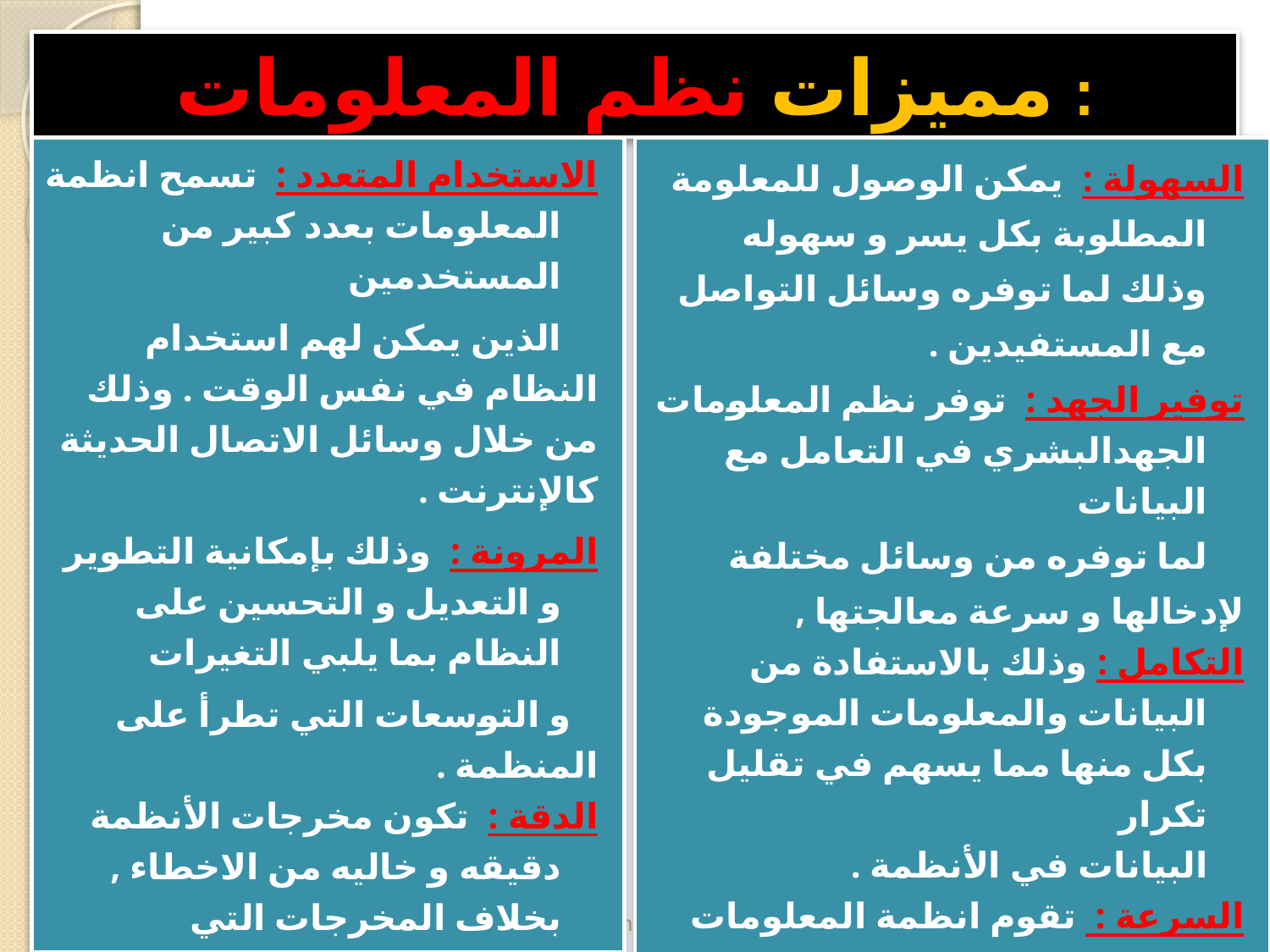

مميزات نظم المعلومات :
الاستخدام المتعدد :  تسمح انظمة المعلومات بعدد كبير من المستخدمين
    الذين يمكن لهم استخدام النظام في نفس الوقت . وذلك من خلال وسائل الاتصال الحديثة كالإنترنت .
المرونة :  وذلك بإمكانية التطوير و التعديل و التحسين على النظام بما يلبي التغيرات
   و التوسعات التي تطرأ على المنظمة .
الدقة :  تكون مخرجات الأنظمة دقيقه و خاليه من الاخطاء , بخلاف المخرجات التي
  تتم عن طريق الانسان الذي قد يخطئ نتيجة للتعب او الارهاق او عوامل اخرى .
التخزين :  يمكن لأنظمة المعلومات تخزين كميات كبيره من المعلومات و البيانات
    في حيز صغير جدا للرجوع اليها وقت الحاجه
السهولة :  يمكن الوصول للمعلومة المطلوبة بكل يسر و سهوله وذلك لما توفره وسائل التواصل مع المستفيدين .

توفير الجهد :  توفر نظم المعلومات الجهدالبشري في التعامل مع البيانات
    لما توفره من وسائل مختلفة لإدخالها و سرعة معالجتها ,
التكامل : وذلك بالاستفادة من البيانات والمعلومات الموجودة بكل منها مما يسهم في تقليل تكرار
    البيانات في الأنظمة .
السرعة :  تقوم انظمة المعلومات بإدخال البيانات و معالجتها و من ثم عرض
    المعلومات بسرعة كبيره لا يستطيع الانسان مجاراتها
www.themegallery.com
LOGO